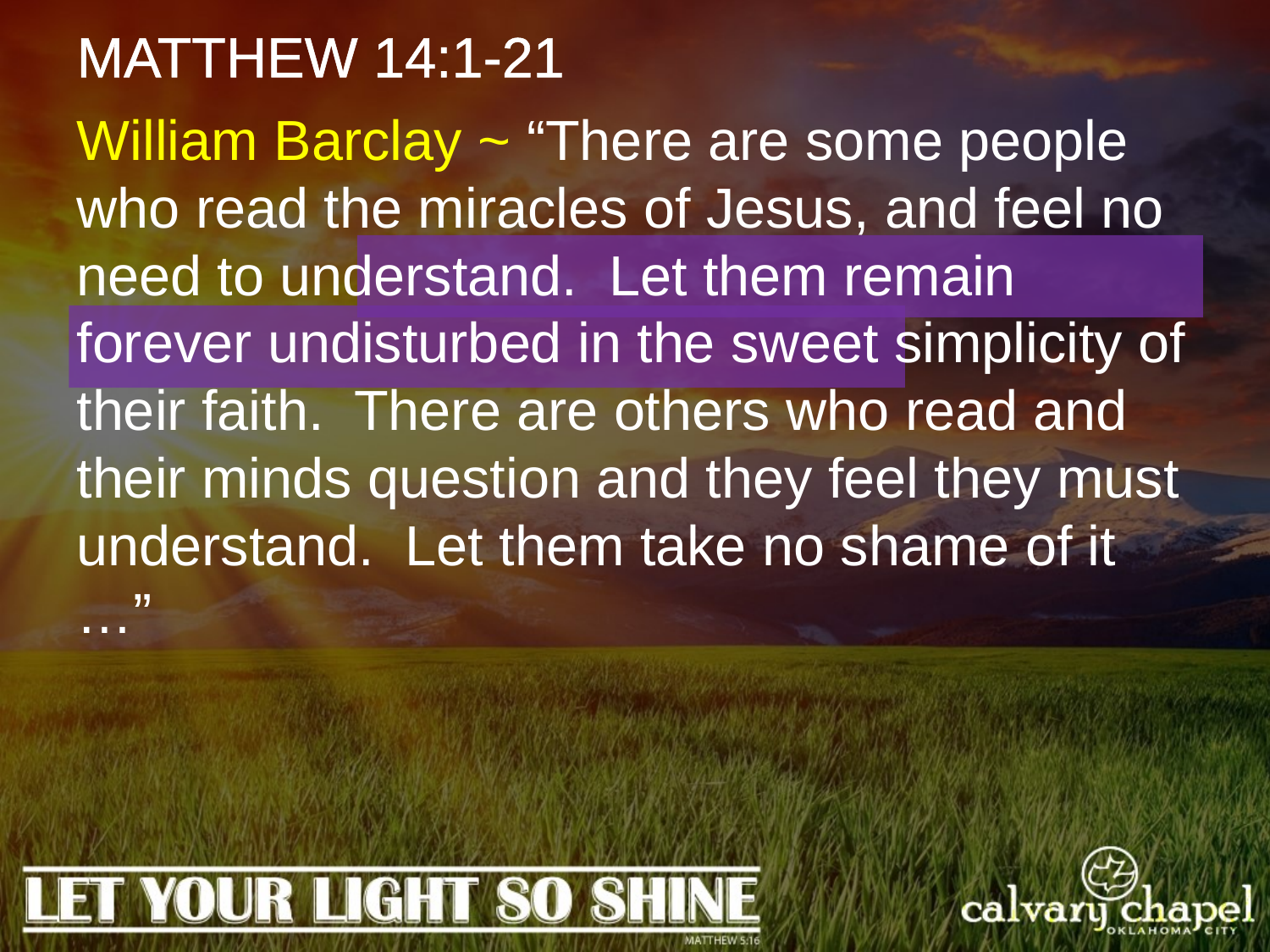

MATTHEW 14:1-21
William Barclay ~ “There are some people who read the miracles of Jesus, and feel no need to understand.  Let them remain forever undisturbed in the sweet simplicity of their faith.  There are others who read and their minds question and they feel they must understand.  Let them take no shame of it …”